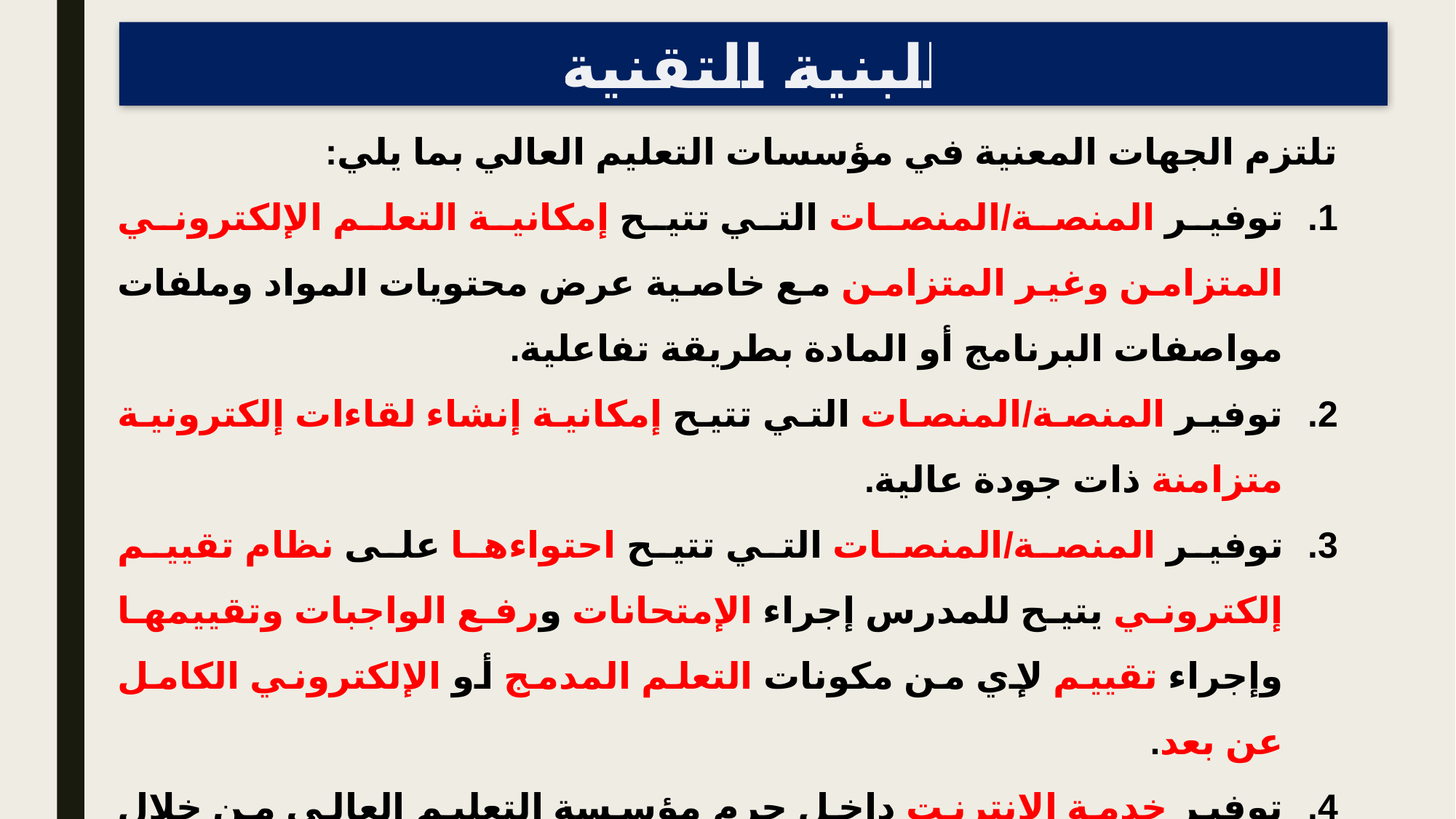

البنية التقنية
تلتزم الجهات المعنية في مؤسسات التعليم العالي بما يلي:
توفير المنصة/المنصات التي تتيح إمكانية التعلم الإلكتروني المتزامن وغير المتزامن مع خاصية عرض محتويات المواد وملفات مواصفات البرنامج أو المادة بطريقة تفاعلية.
توفير المنصة/المنصات التي تتيح إمكانية إنشاء لقاءات إلكترونية متزامنة ذات جودة عالية.
توفير المنصة/المنصات التي تتيح احتواءها على نظام تقييم إلكتروني يتيح للمدرس إجراء الإمتحانات ورفع الواجبات وتقييمها وإجراء تقييم لإي من مكونات التعلم المدمج أو الإلكتروني الكامل عن بعد.
توفير خدمة الإنترنت داخل حرم مؤسسة التعليم العالي من خلال بنية تحتية ملاءمة من حيث الخوادم وسرعة النطاق الترددي وتوافر الخدمة السلكية واللاسلكية بشكل متصل وبدرجة عالية من الجودة.
توفير اشتراك للبرمجيات التي تحتاجها مؤسسة التعليم العالي لدعم عملية إدماج التعلم الإلكتروني  فيها.